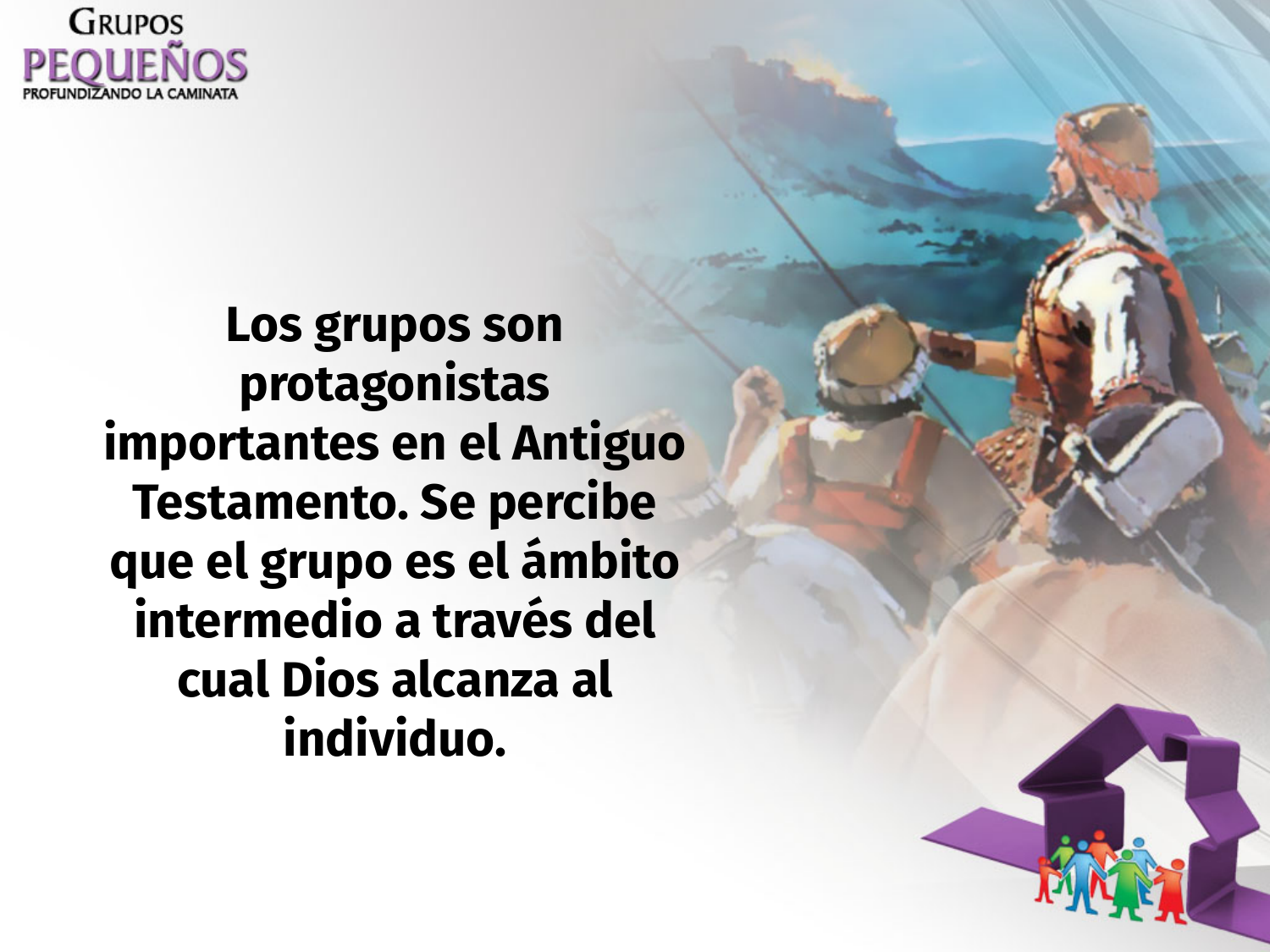

Los grupos son protagonistas importantes en el Antiguo Testamento. Se percibe que el grupo es el ámbito intermedio a través del cual Dios alcanza al individuo.